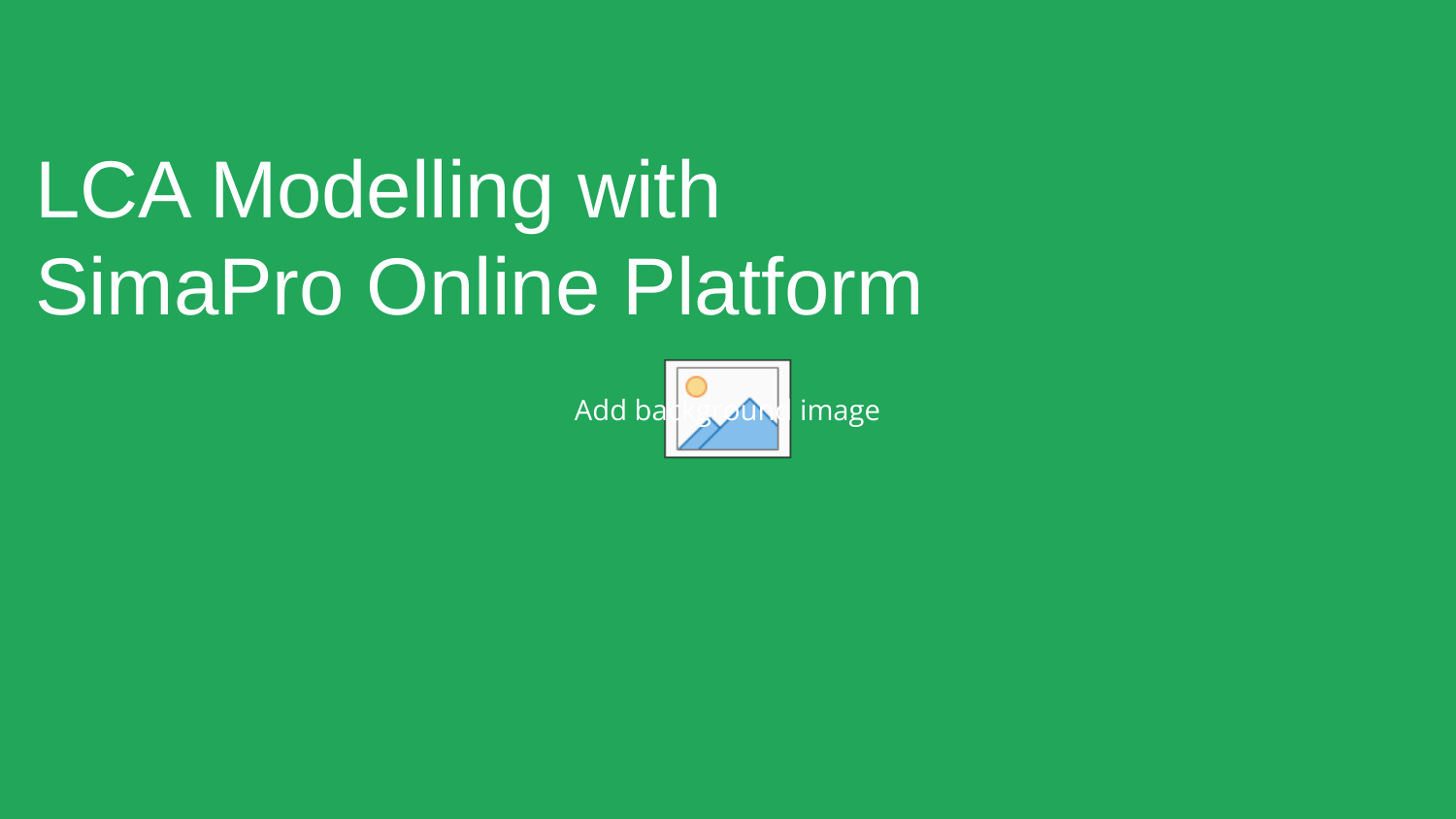

LCA Modelling with SimaPro Online Platform
#